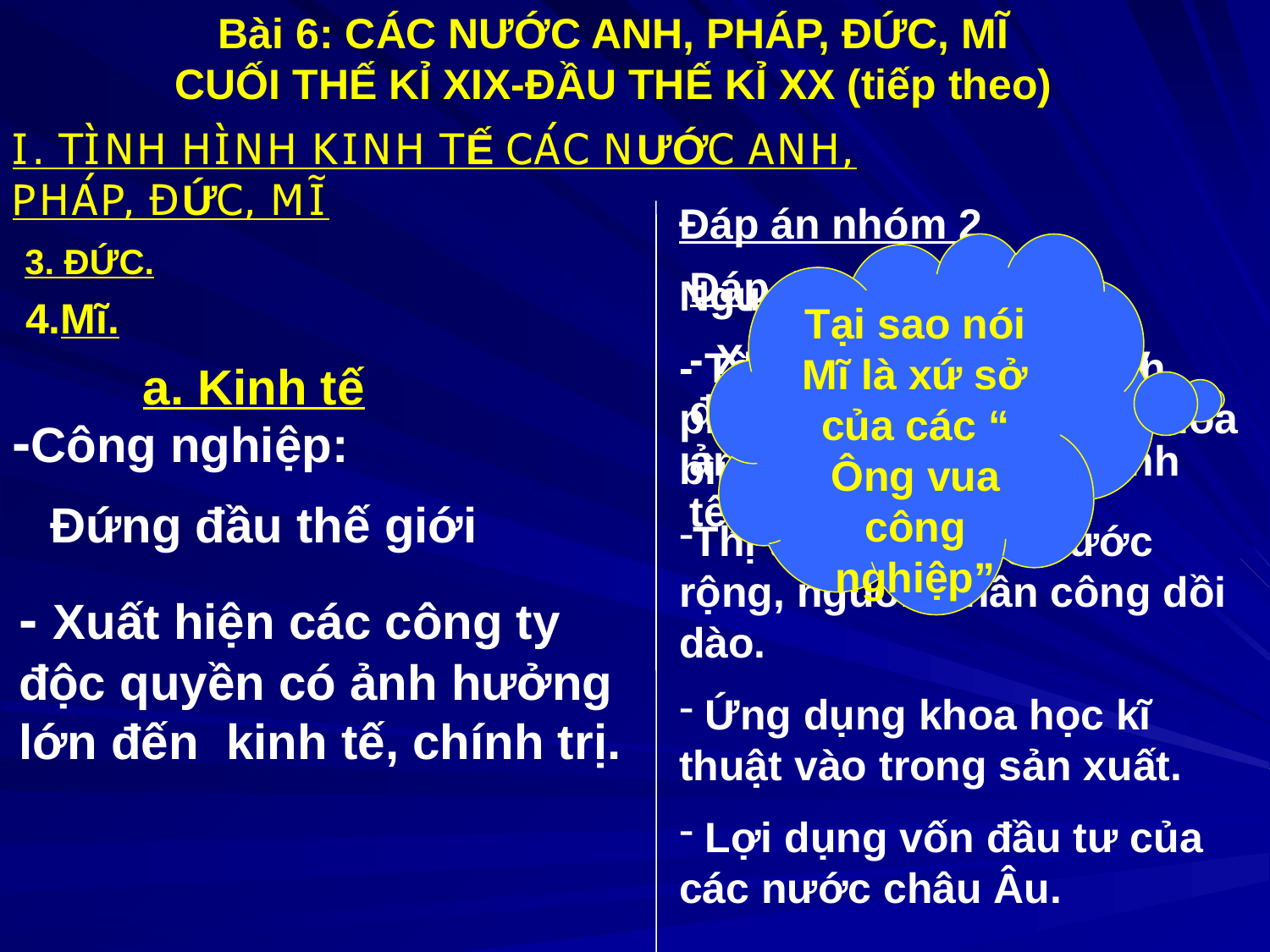

Bài 6: CÁC NƯỚC ANH, PHÁP, ĐỨC, MĨ CUỐI THẾ KỈ XIX-ĐẦU THẾ KỈ XX (tiếp theo)
I. TÌNH HÌNH KINH TẾ CÁC NƯỚC ANH, PHÁP, ĐỨC, MĨ
Đáp án nhóm 2
Nguyên nhân:
- Tài nguyên thiên nhiên phong phú và điều kiện hòa bình.
Thị trường trong nước rộng, nguồn nhân công dồi dào.
 Ứng dụng khoa học kĩ thuật vào trong sản xuất.
 Lợi dụng vốn đầu tư của các nước châu Âu.

3. ĐỨC.
Tại sao nói Mĩ là xứ sở của các “ Ông vua công nghiệp”
Đáp án nhóm 3
- Xuất hiện các công ty độc quyền khổng lồ, có ảnh hưởng lớn đến kinh tế, chính trị.
      4.Mĩ.
a. Kinh tế
-Công nghiệp:
 Đứng đầu thế giới
- Xuất hiện các công ty độc quyền có ảnh hưởng lớn đến  kinh tế, chính trị.